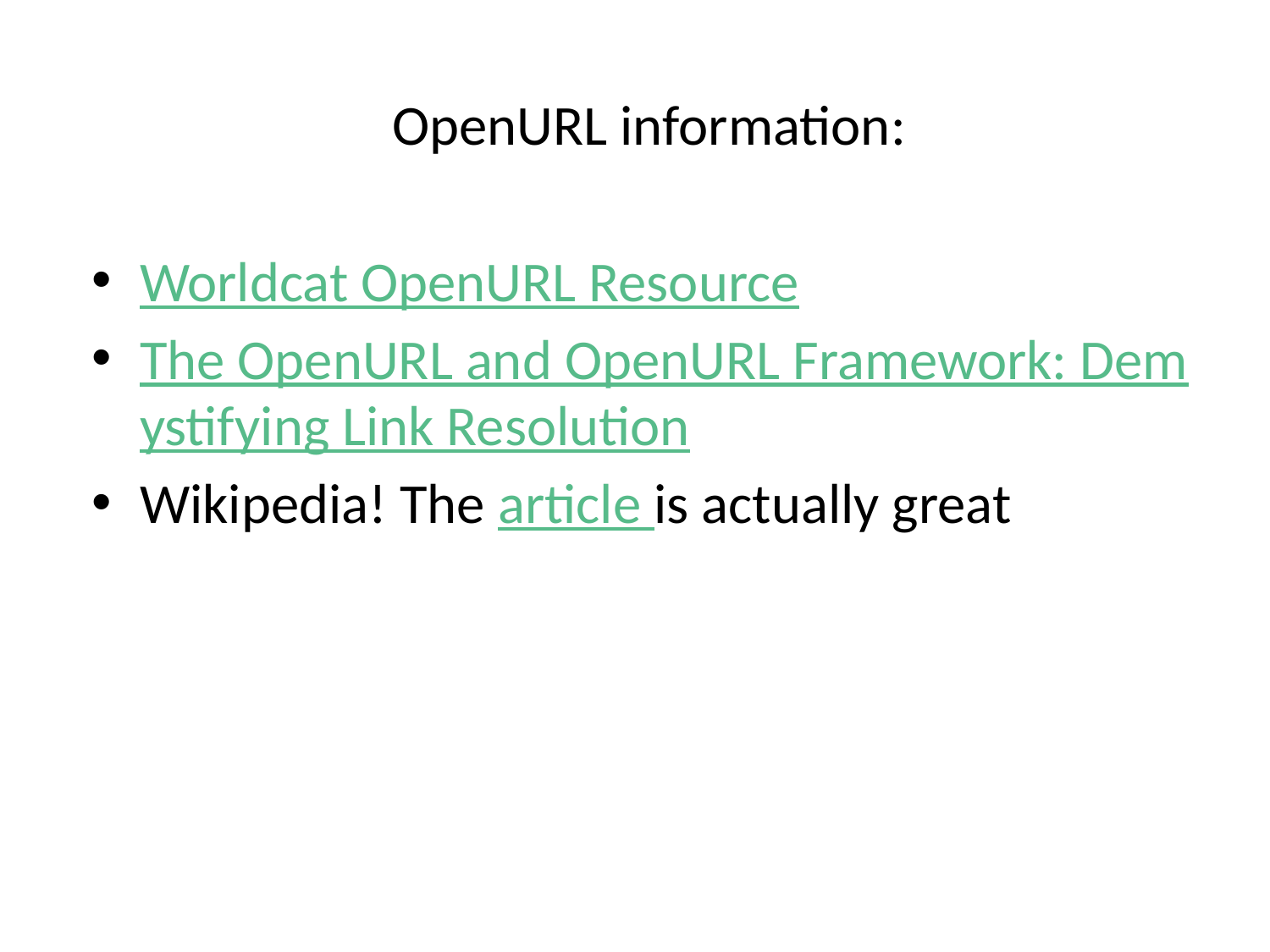

# OpenURL information:
Worldcat OpenURL Resource
The OpenURL and OpenURL Framework: Demystifying Link Resolution
Wikipedia! The article is actually great